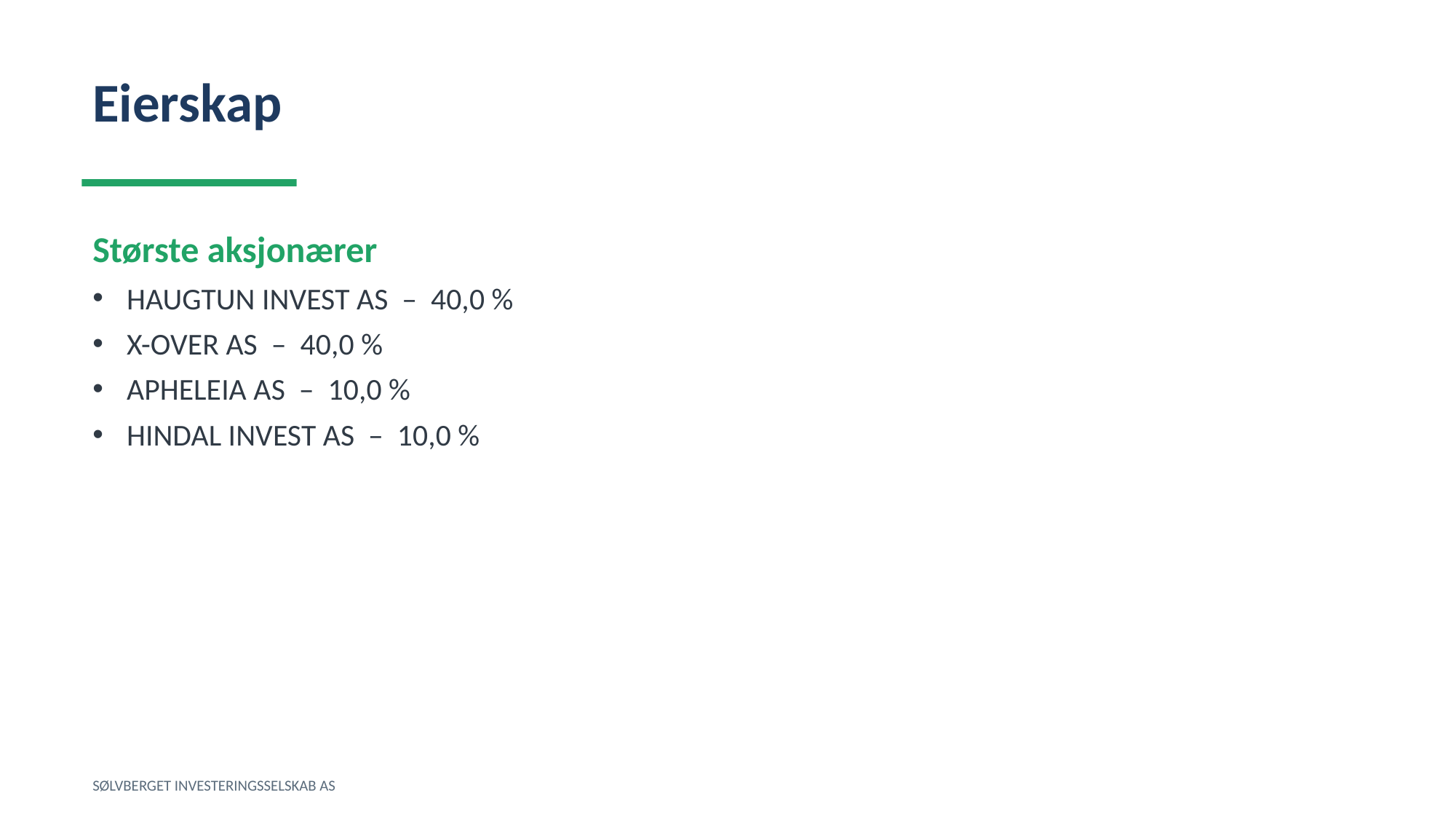

Eierskap

Største aksjonærer
HAUGTUN INVEST AS  –  40,0 %
X-OVER AS  –  40,0 %
APHELEIA AS  –  10,0 %
HINDAL INVEST AS  –  10,0 %
SØLVBERGET INVESTERINGSSELSKAB AS